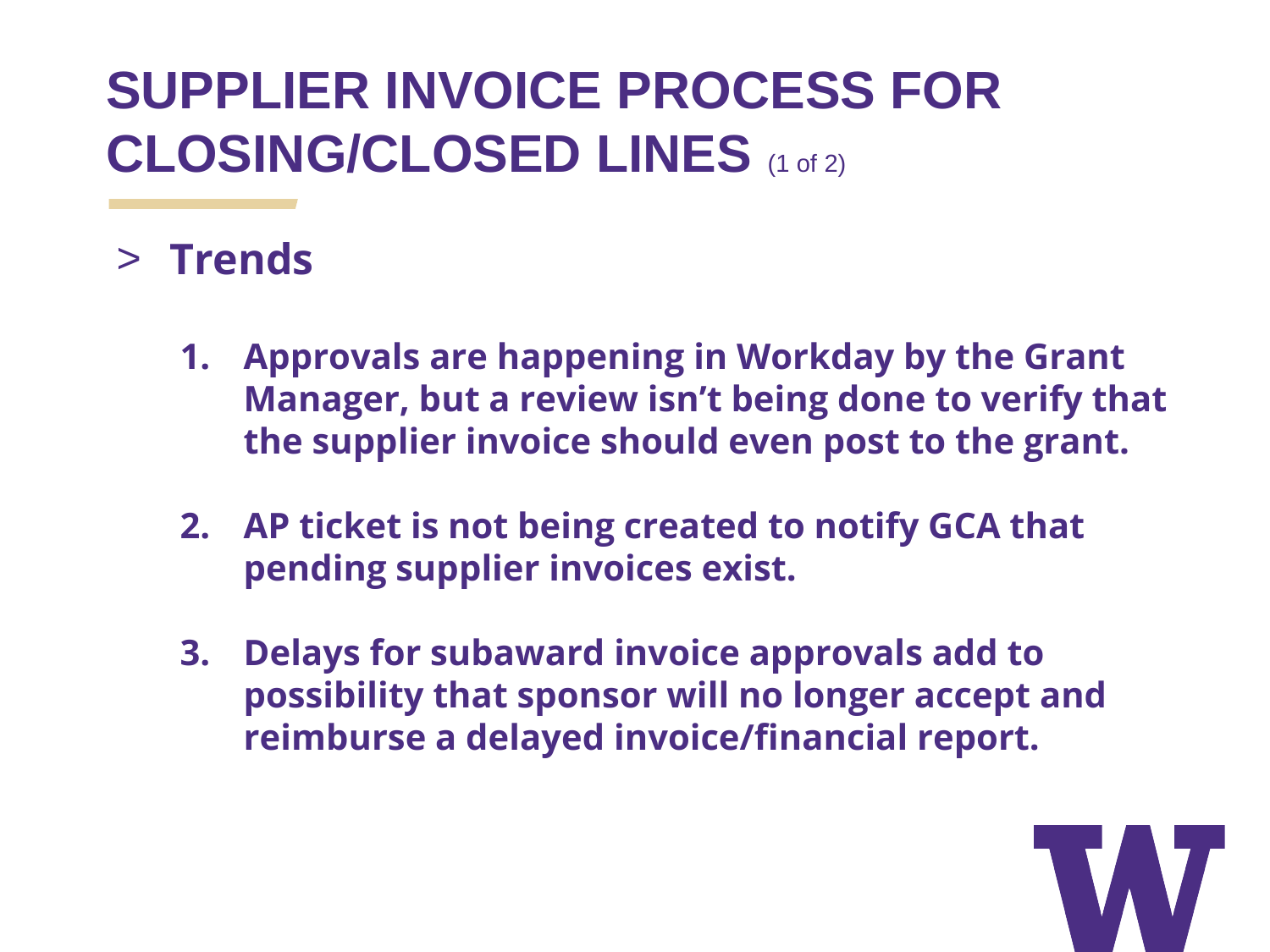

# SUPPLIER INVOICE PROCESS FOR CLOSING/CLOSED LINES (1 of 2)
Trends

Approvals are happening in Workday by the Grant Manager, but a review isn’t being done to verify that the supplier invoice should even post to the grant.

AP ticket is not being created to notify GCA that pending supplier invoices exist.

Delays for subaward invoice approvals add to possibility that sponsor will no longer accept and reimburse a delayed invoice/financial report.